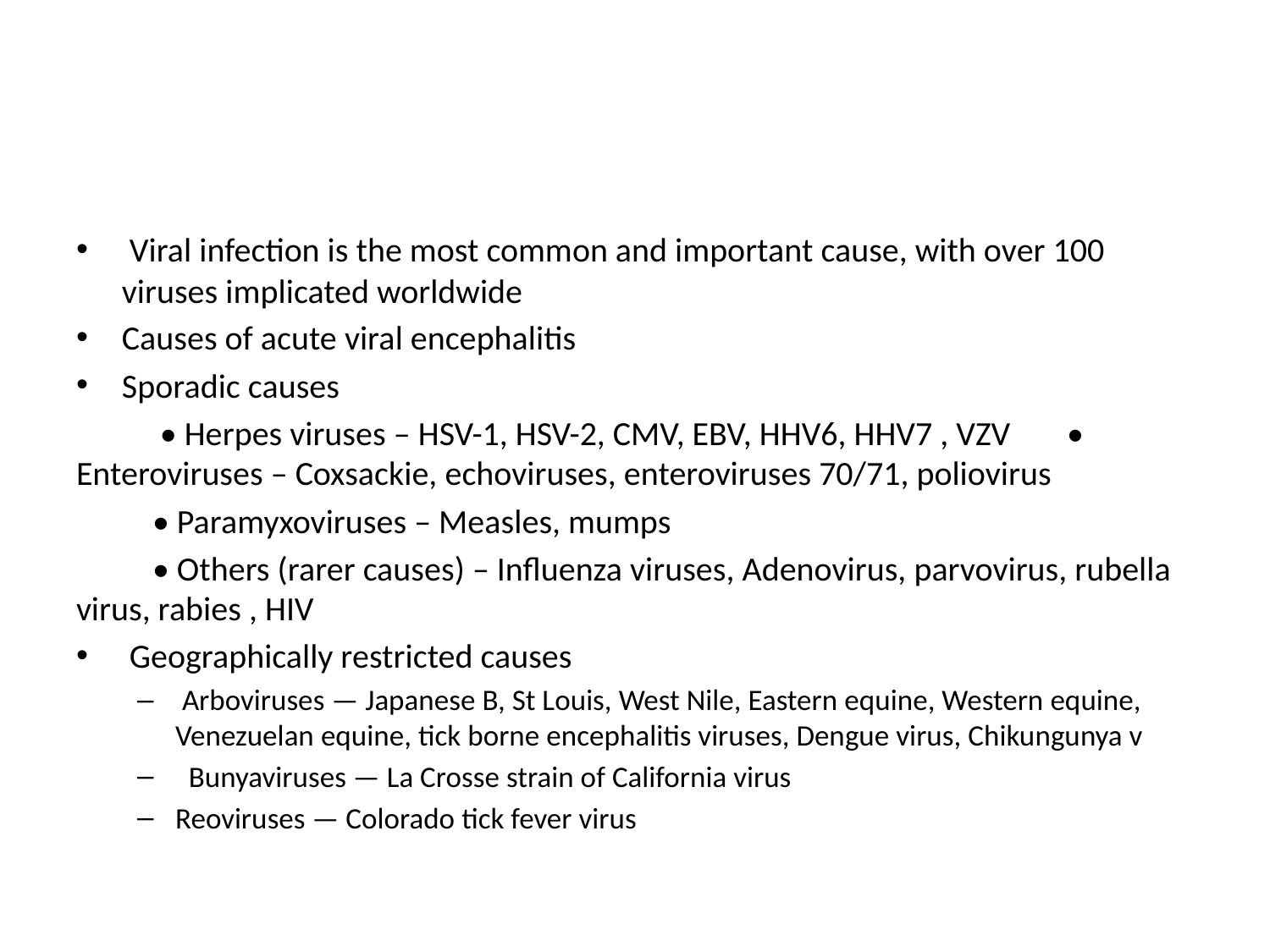

#
 Viral infection is the most common and important cause, with over 100 viruses implicated worldwide
Causes of acute viral encephalitis
Sporadic causes
	 • Herpes viruses – HSV-1, HSV-2, CMV, EBV, HHV6, HHV7 , VZV 	• Enteroviruses – Coxsackie, echoviruses, enteroviruses 70/71, poliovirus
	• Paramyxoviruses – Measles, mumps
	• Others (rarer causes) – Influenza viruses, Adenovirus, parvovirus, rubella virus, rabies , HIV
 Geographically restricted causes
 Arboviruses — Japanese B, St Louis, West Nile, Eastern equine, Western equine, Venezuelan equine, tick borne encephalitis viruses, Dengue virus, Chikungunya v
  Bunyaviruses — La Crosse strain of California virus
Reoviruses — Colorado tick fever virus